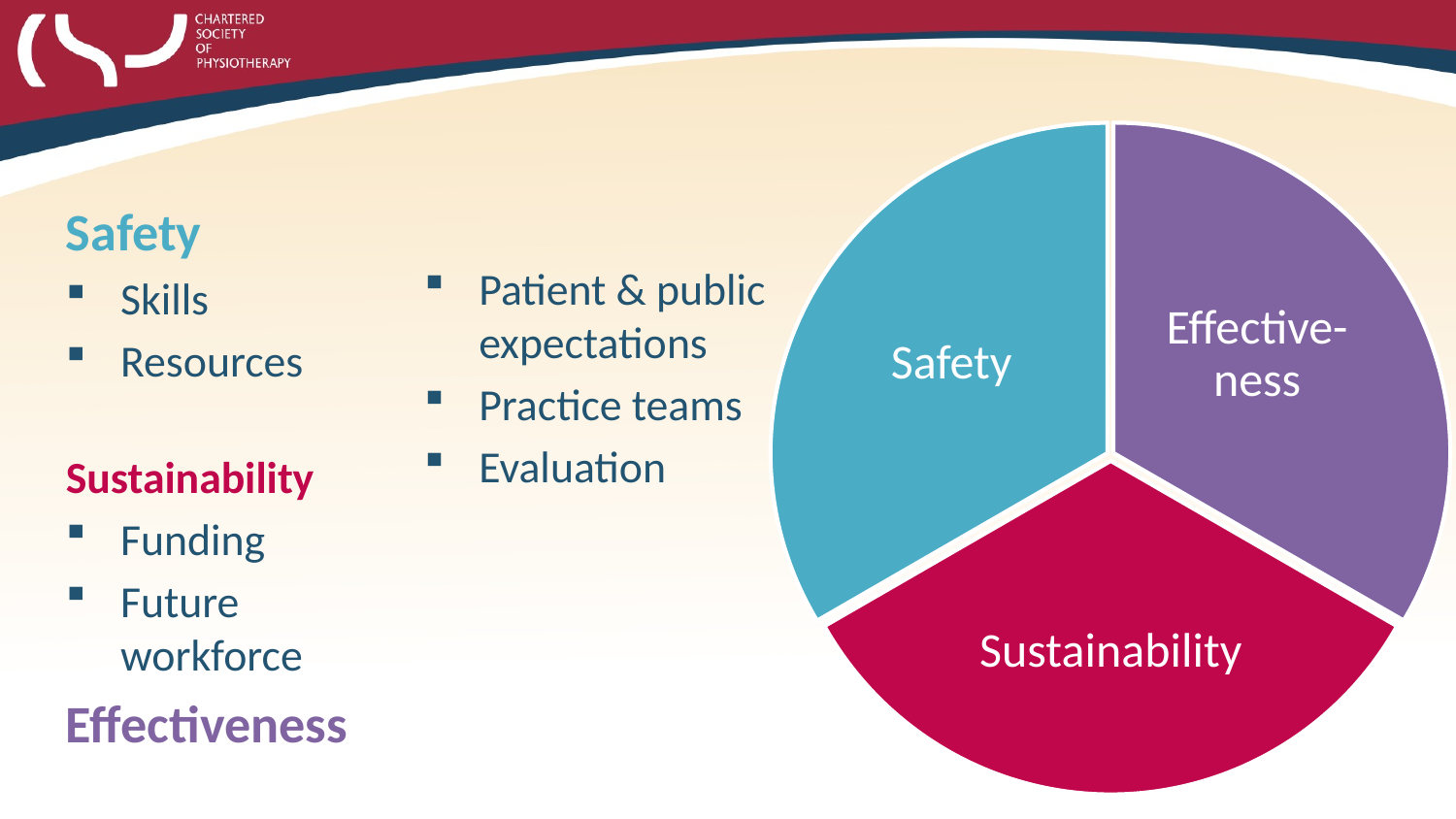

Effective-ness
Safety
Sustainability
Safety
Skills
Resources

Sustainability
Funding
Future workforce
Effectiveness
Patient & public expectations
Practice teams
Evaluation